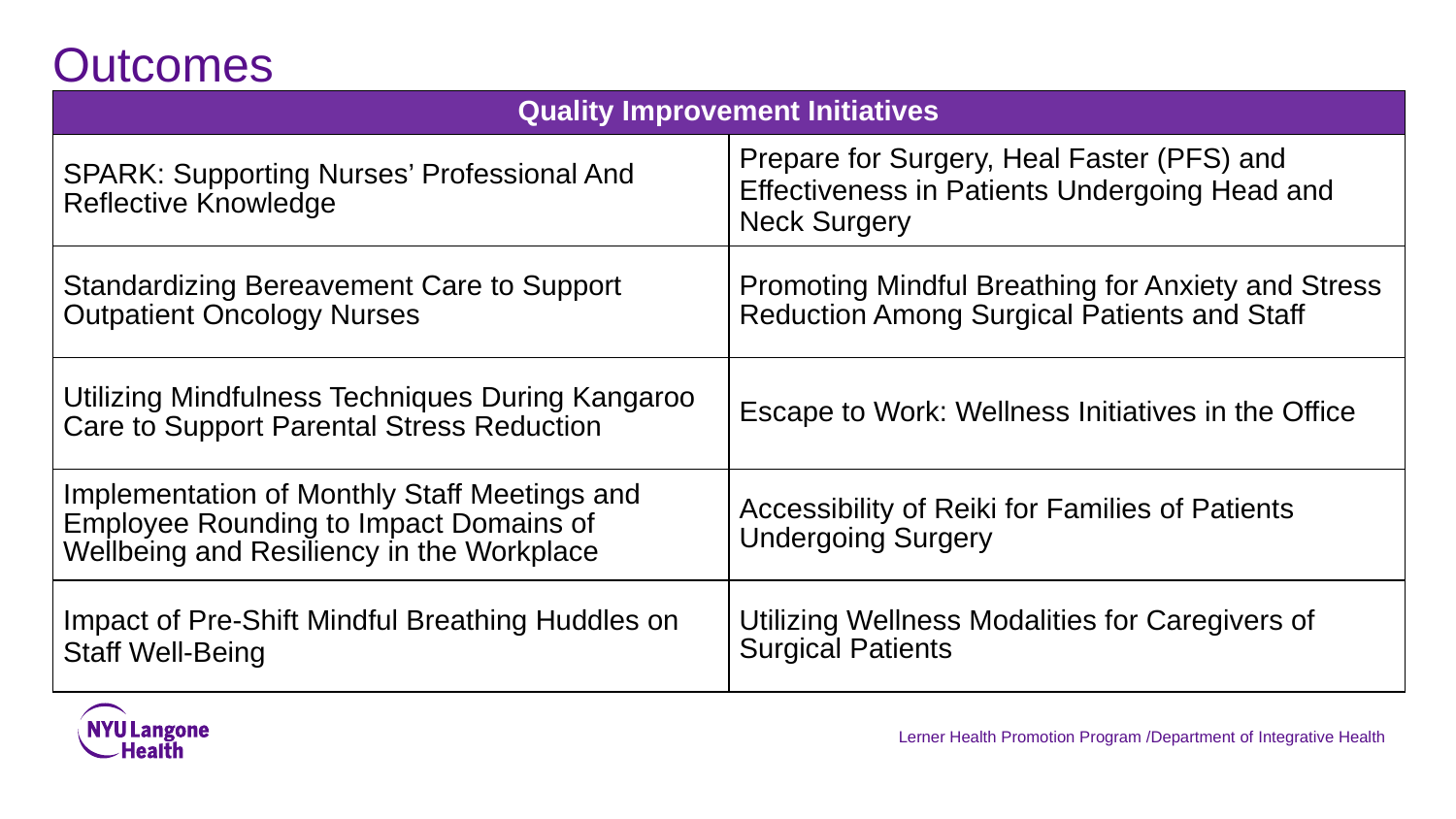

# Outcomes
| Quality Improvement Initiatives |  |
| --- | --- |
| SPARK: Supporting Nurses’ Professional And Reflective Knowledge | Prepare for Surgery, Heal Faster (PFS) and Effectiveness in Patients Undergoing Head and Neck Surgery |
| Standardizing Bereavement Care to Support Outpatient Oncology Nurses | Promoting Mindful Breathing for Anxiety and Stress Reduction Among Surgical Patients and Staff |
| Utilizing Mindfulness Techniques During Kangaroo Care to Support Parental Stress Reduction | Escape to Work: Wellness Initiatives in the Office |
| Implementation of Monthly Staff Meetings and Employee Rounding to Impact Domains of Wellbeing and Resiliency in the Workplace | Accessibility of Reiki for Families of Patients Undergoing Surgery |
| Impact of Pre-Shift Mindful Breathing Huddles on Staff Well-Being | Utilizing Wellness Modalities for Caregivers of Surgical Patients |
Lerner Health Promotion Program /Department of Integrative Health